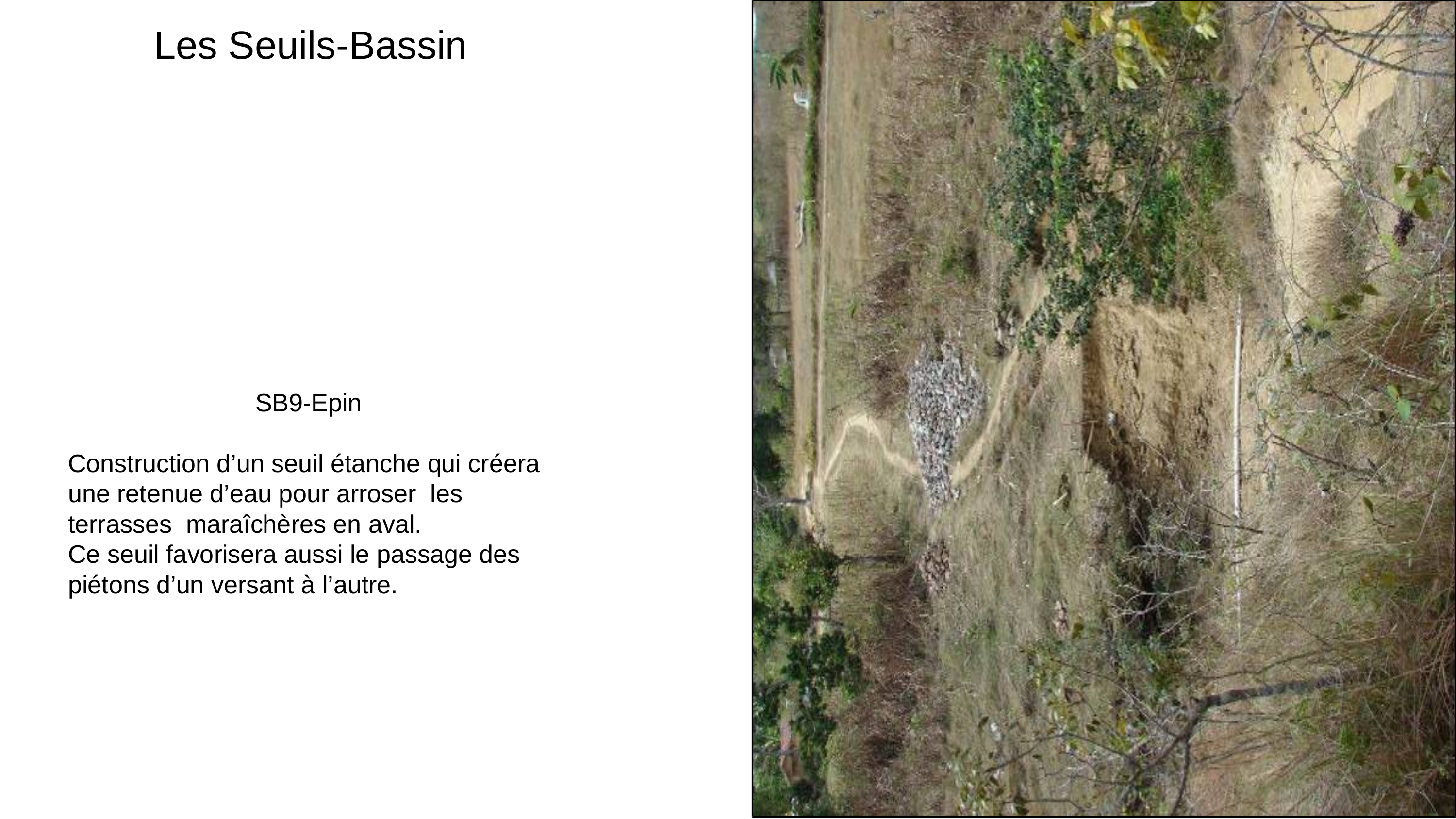

Les Seuils-Bassin

SB9-Epin

Construction d’un seuil étanche qui créera une retenue d’eau pour arroser  les terrasses  maraîchères en aval.
Ce seuil favorisera aussi le passage des piétons d’un versant à l’autre.